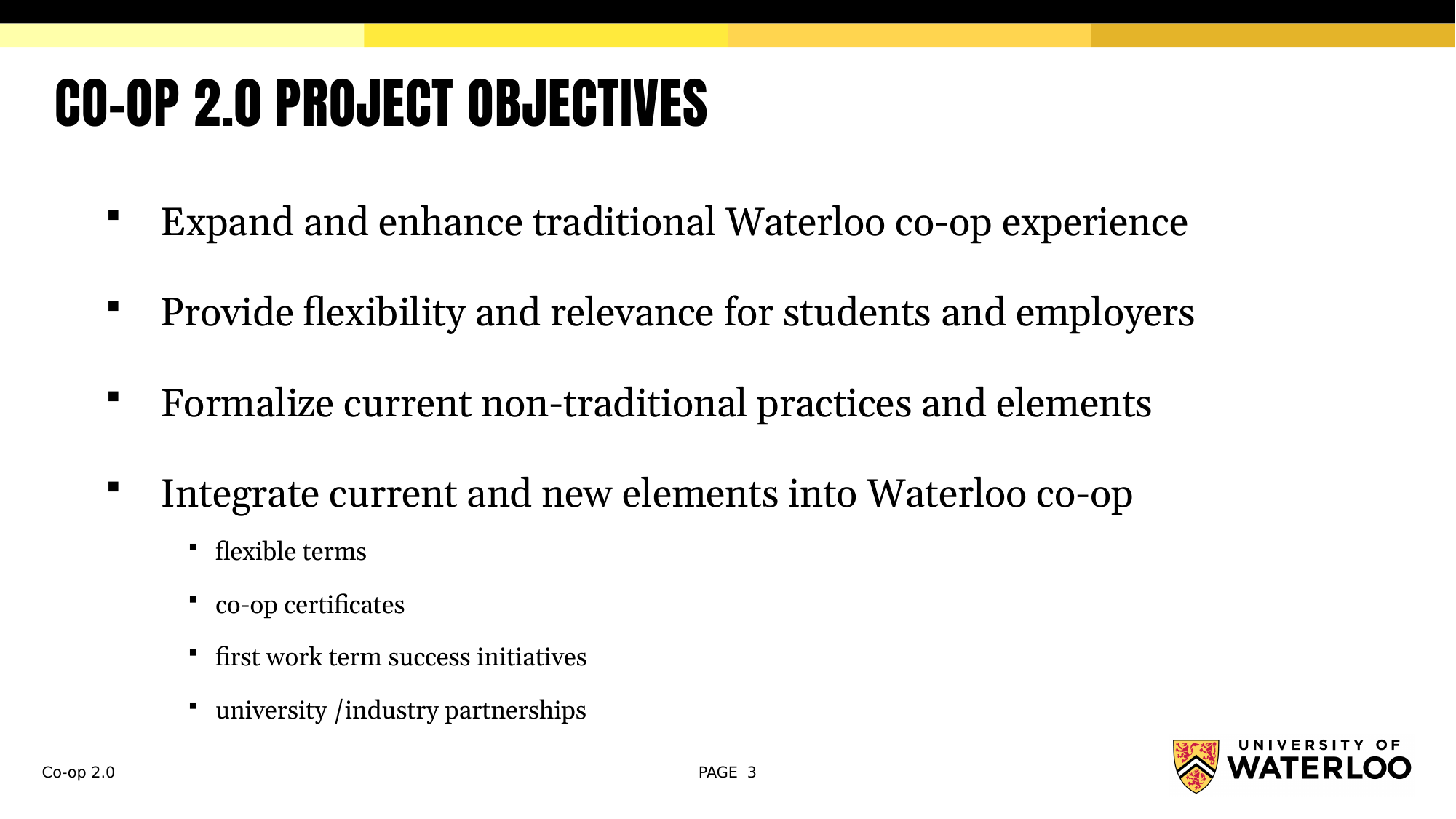

# CO-OP 2.0 PROJECT OBJECTIVES
Expand and enhance traditional Waterloo co-op experience
Provide flexibility and relevance for students and employers
Formalize current non-traditional practices and elements
Integrate current and new elements into Waterloo co-op
flexible terms
co-op certificates
first work term success initiatives
university /industry partnerships

Co-op 2.0
PAGE  3